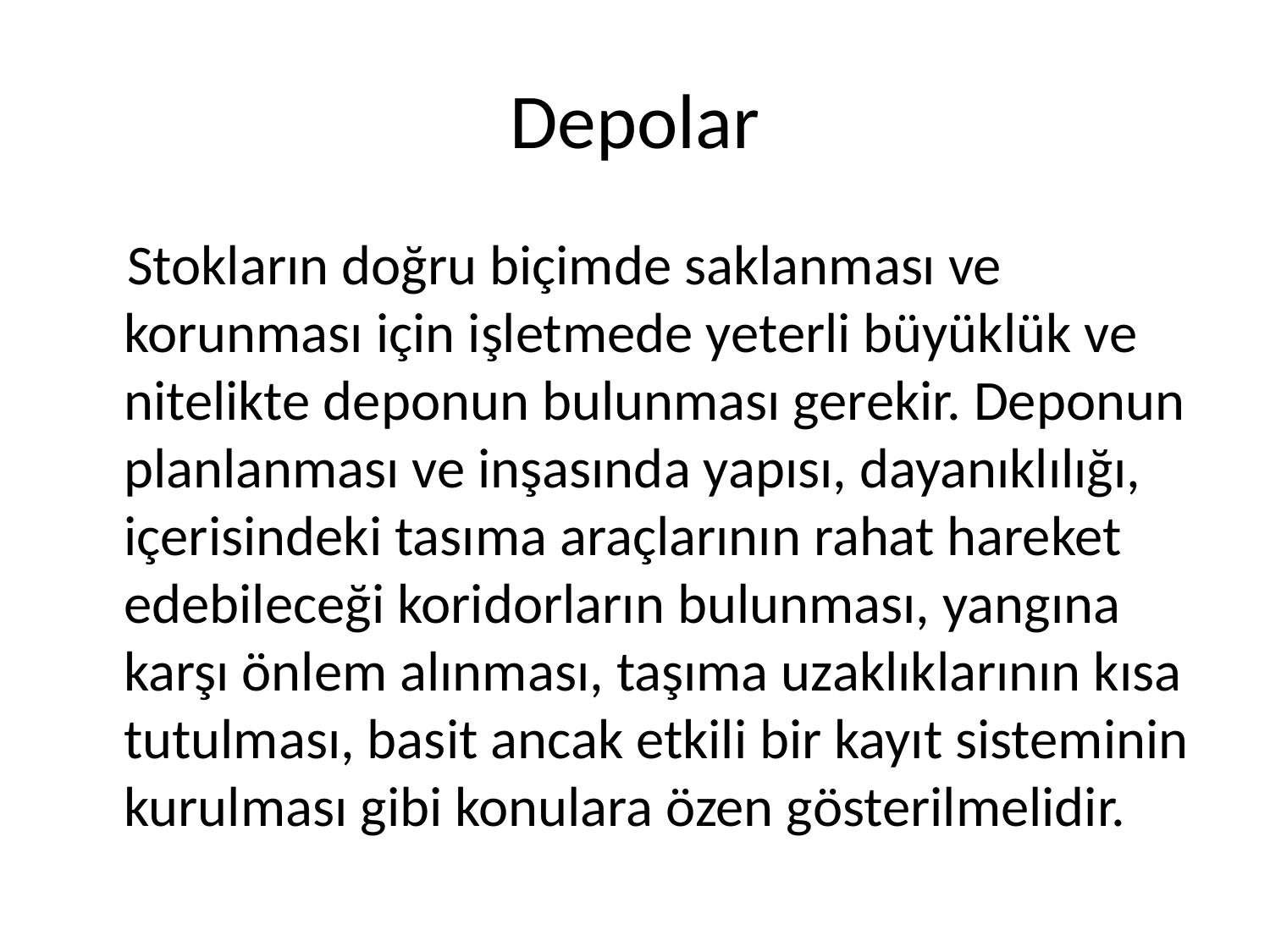

# Depolar
    Stokların doğru biçimde saklanması ve korunması için işletmede yeterli büyüklük ve nitelikte deponun bulunması gerekir. Deponun planlanması ve inşasında yapısı, dayanıklılığı, içerisindeki tasıma araçlarının rahat hareket edebileceği koridorların bulunması, yangına karşı önlem alınması, taşıma uzaklıklarının kısa tutulması, basit ancak etkili bir kayıt sisteminin kurulması gibi konulara özen gösterilmelidir.